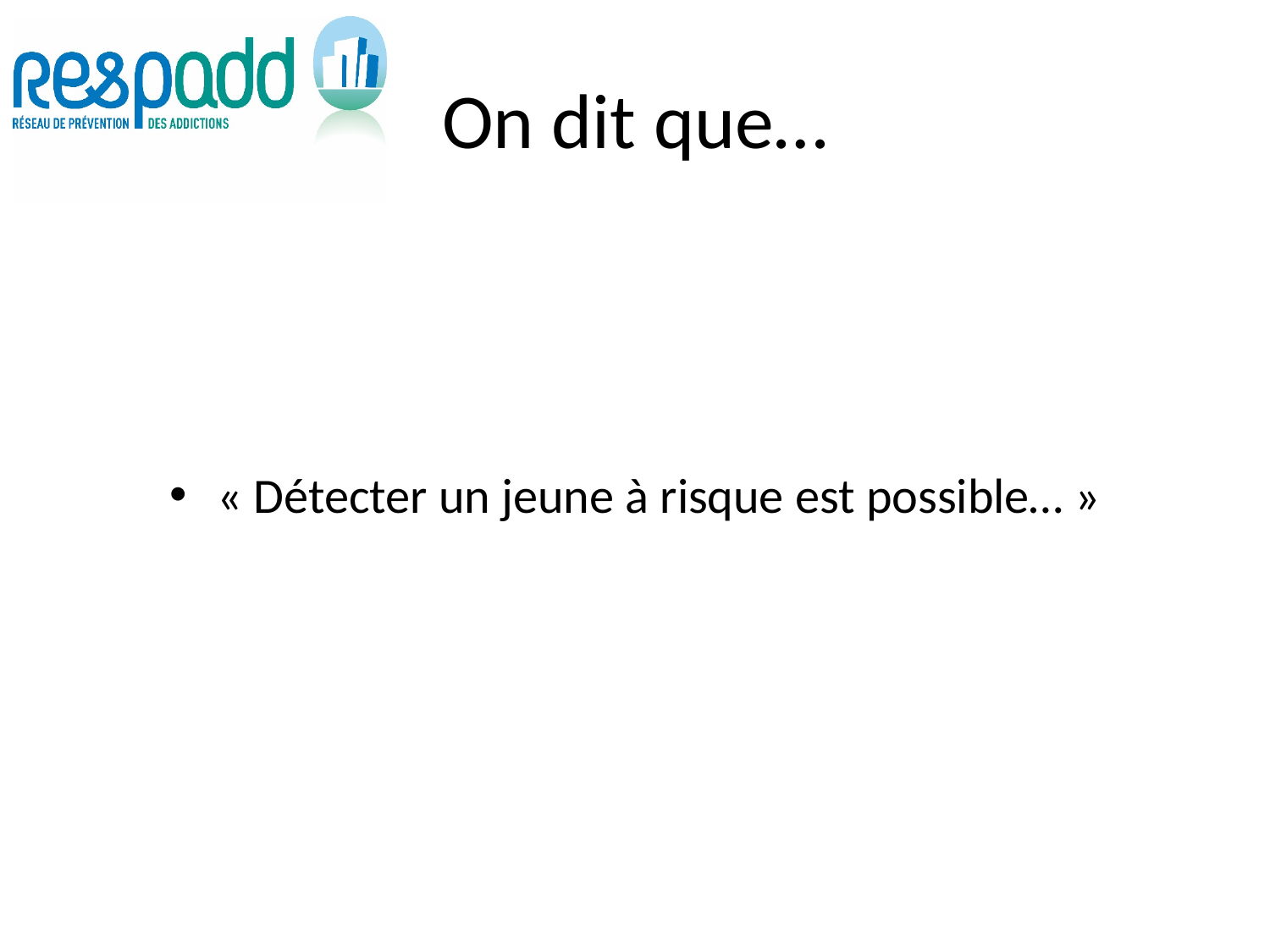

# On dit que…

« Détecter un jeune à risque est possible… »

34